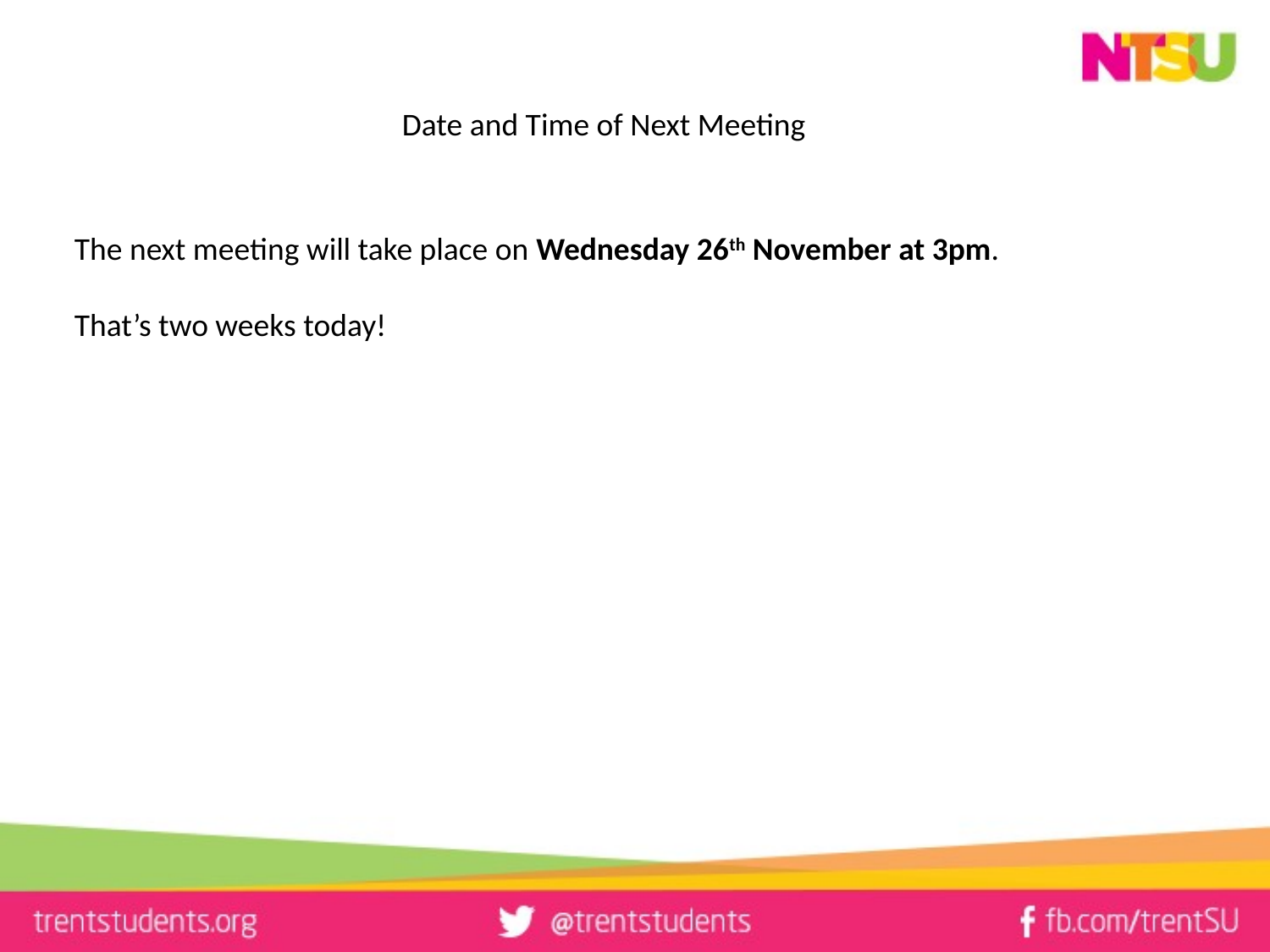

# Date and Time of Next Meeting
The next meeting will take place on Wednesday 26th November at 3pm.

That’s two weeks today!